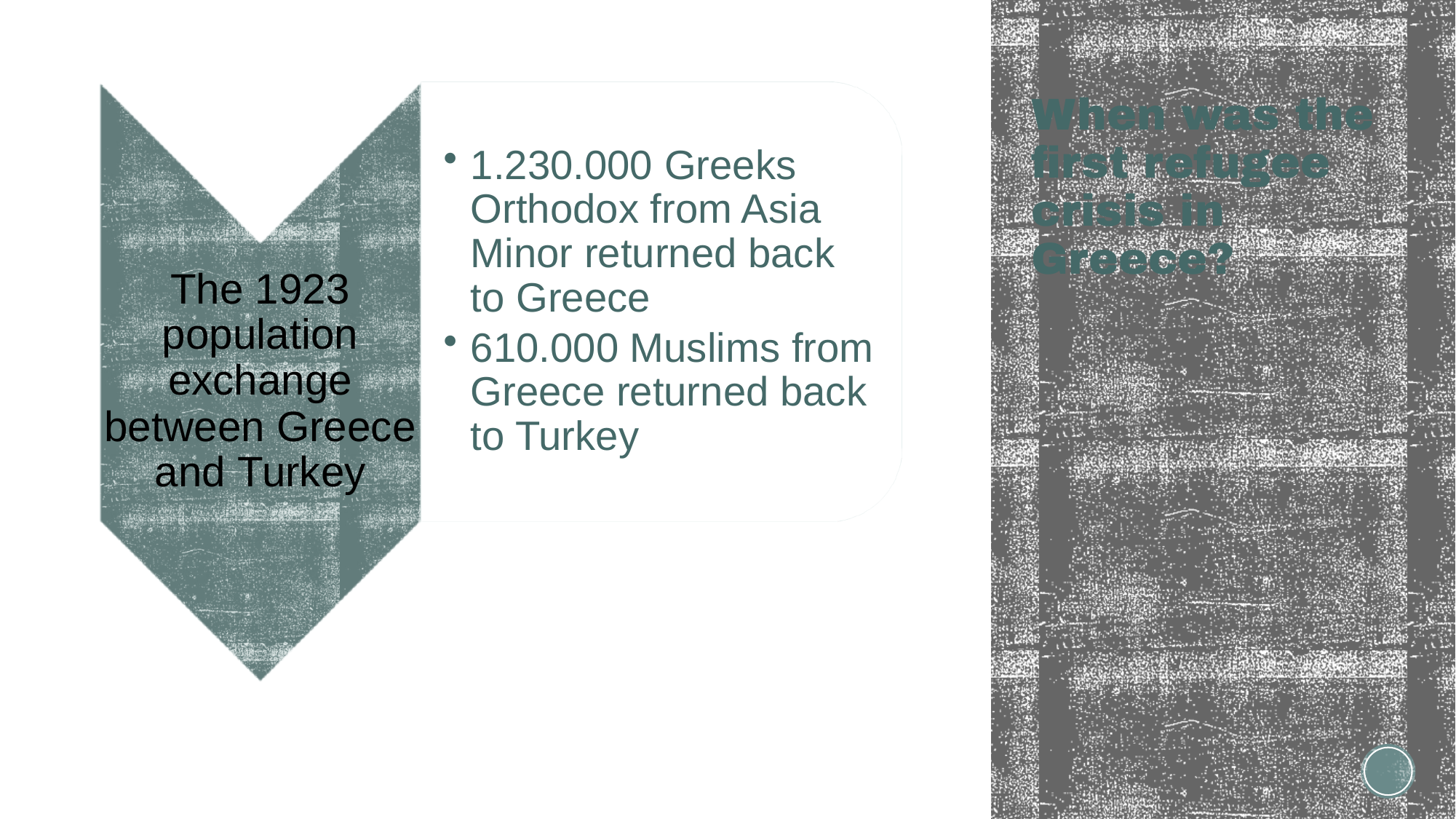

The 1923 population exchange between Greece and Turkey
1.230.000 Greeks Orthodox from Asia Minor returned back to Greece
610.000 Muslims from Greece returned back to Turkey
# When was the first refugee crisis in Greece?